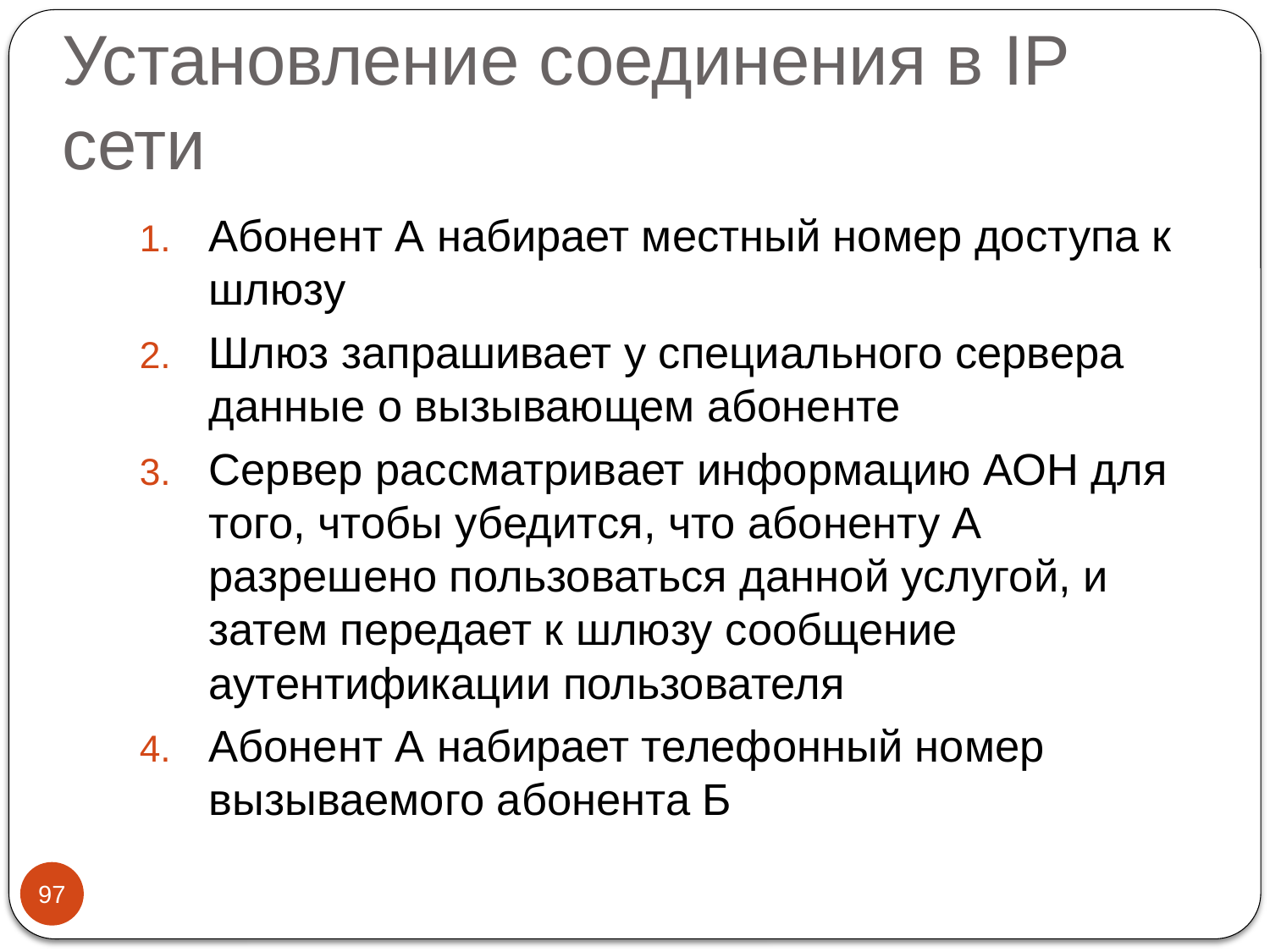

# Установление соединения в IP сети
Абонент А набирает местный номер доступа к шлюзу
Шлюз запрашивает у специального сервера данные о вызывающем абоненте
Сервер рассматривает информацию АОН для того, чтобы убедится, что абоненту А разрешено пользоваться данной услугой, и затем передает к шлюзу сообщение аутентификации пользователя
Абонент А набирает телефонный номер вызываемого абонента Б
97